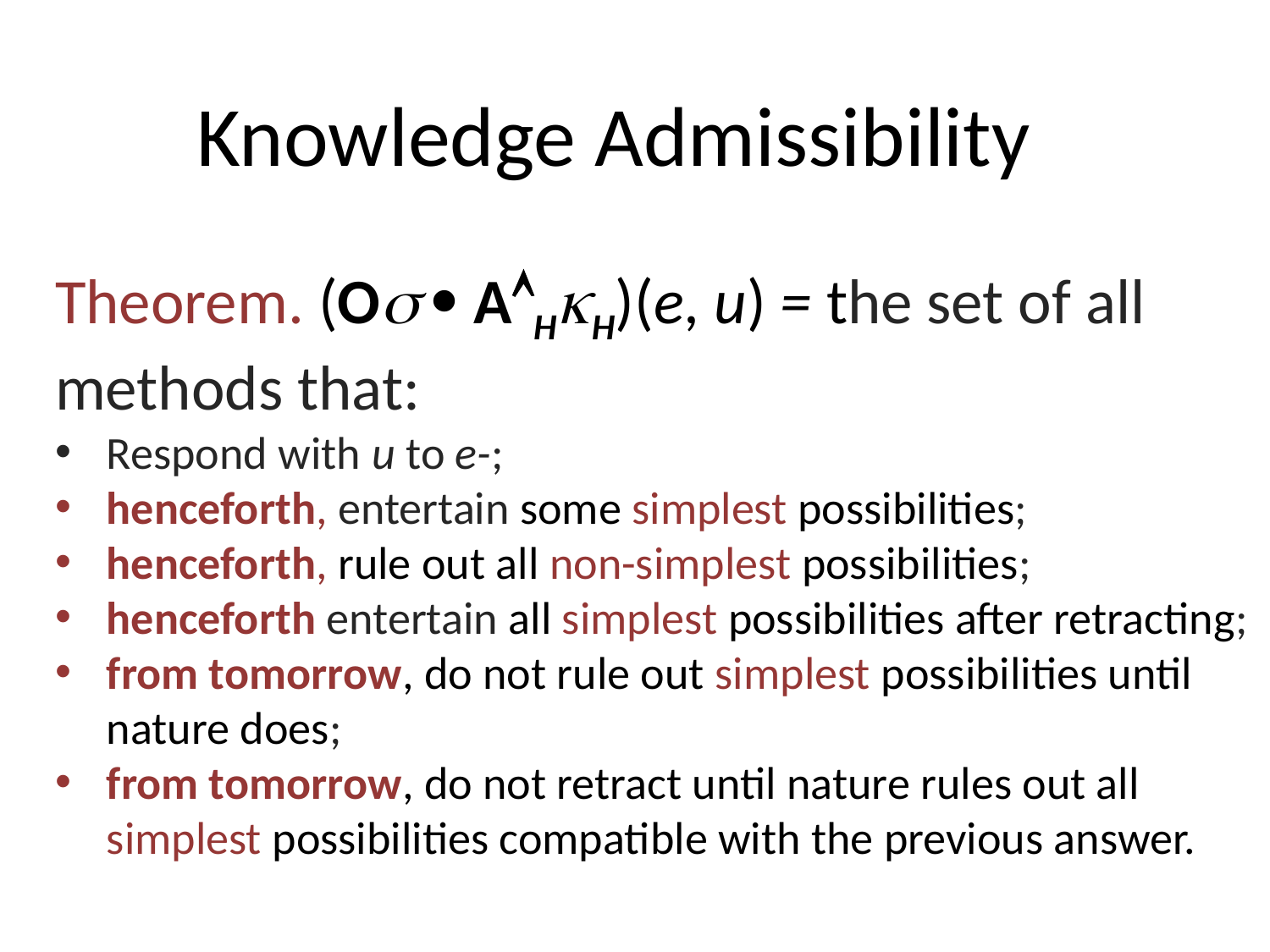

# Knowledge Admissibility
Theorem. (Oσ • A∧HκH)(e, u) = the set of all methods that:
Respond with u to e-;
henceforth, entertain some simplest possibilities;
henceforth, rule out all non-simplest possibilities;
henceforth entertain all simplest possibilities after retracting;
from tomorrow, do not rule out simplest possibilities until nature does;
from tomorrow, do not retract until nature rules out all simplest possibilities compatible with the previous answer.